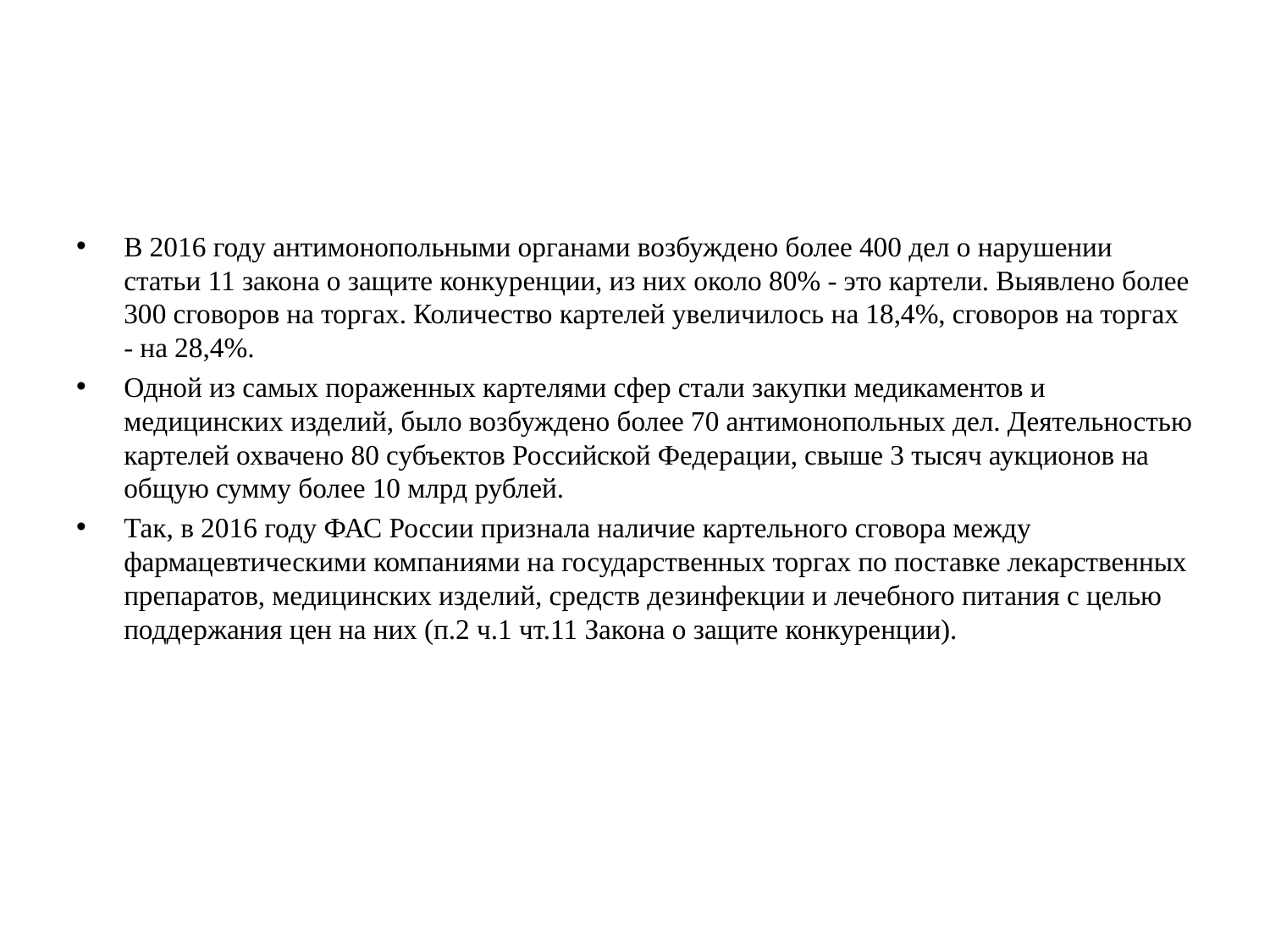

#
В 2016 году антимонопольными органами возбуждено более 400 дел о нарушении статьи 11 закона о защите конкуренции, из них около 80% - это картели. Выявлено более 300 сговоров на торгах. Количество картелей увеличилось на 18,4%, сговоров на торгах - на 28,4%.
Одной из самых пораженных картелями сфер стали закупки медикаментов и медицинских изделий, было возбуждено более 70 антимонопольных дел. Деятельностью картелей охвачено 80 субъектов Российской Федерации, свыше 3 тысяч аукционов на общую сумму более 10 млрд рублей.
Так, в 2016 году ФАС России признала наличие картельного сговора между фармацевтическими компаниями на государственных торгах по поставке лекарственных препаратов, медицинских изделий, средств дезинфекции и лечебного питания с целью поддержания цен на них (п.2 ч.1 чт.11 Закона о защите конкуренции).